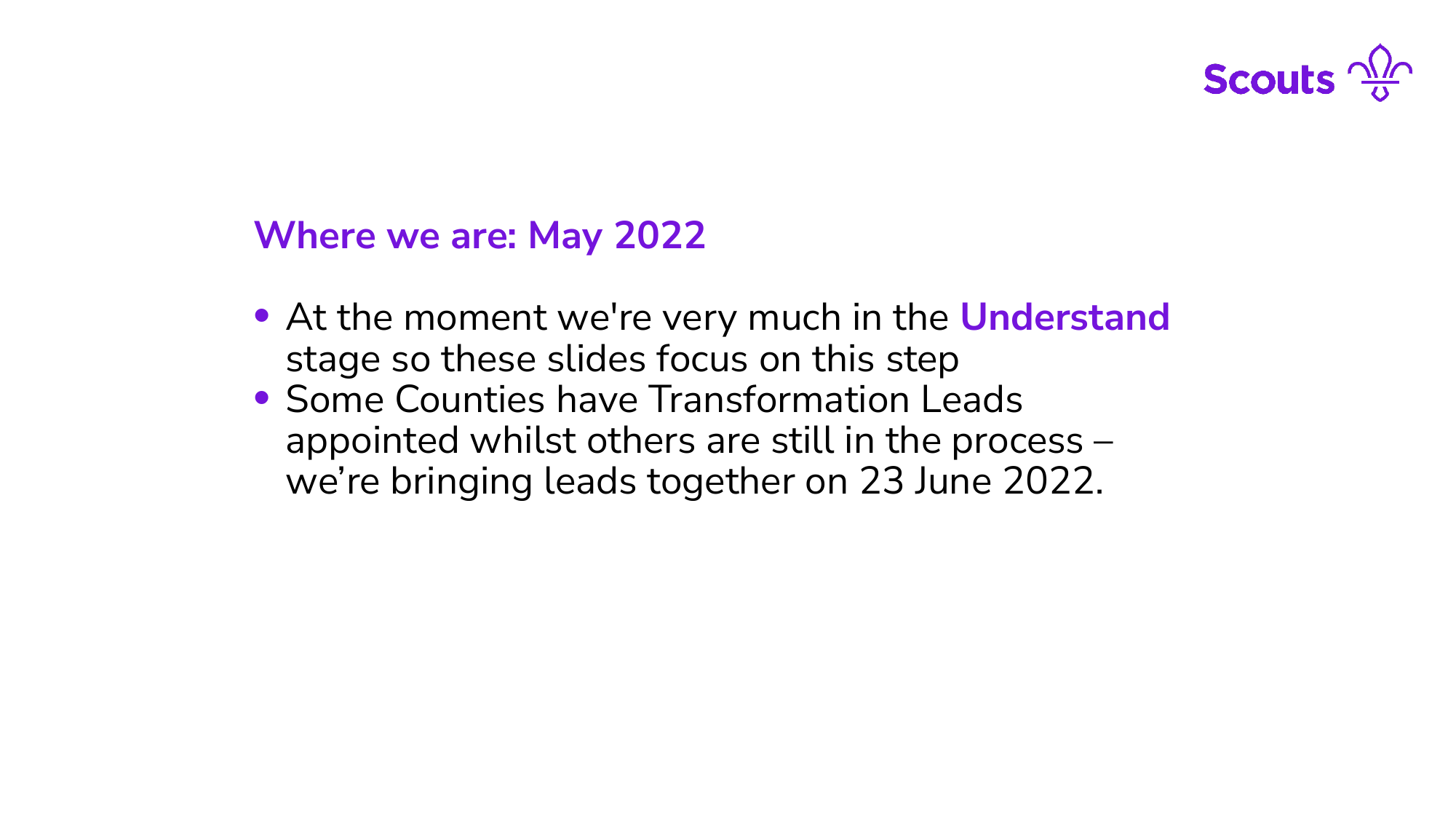

Where we are: May 2022

At the moment we're very much in the Understand stage so these slides focus on this step
Some Counties have Transformation Leads appointed whilst others are still in the process – we’re bringing leads together on 23 June 2022.